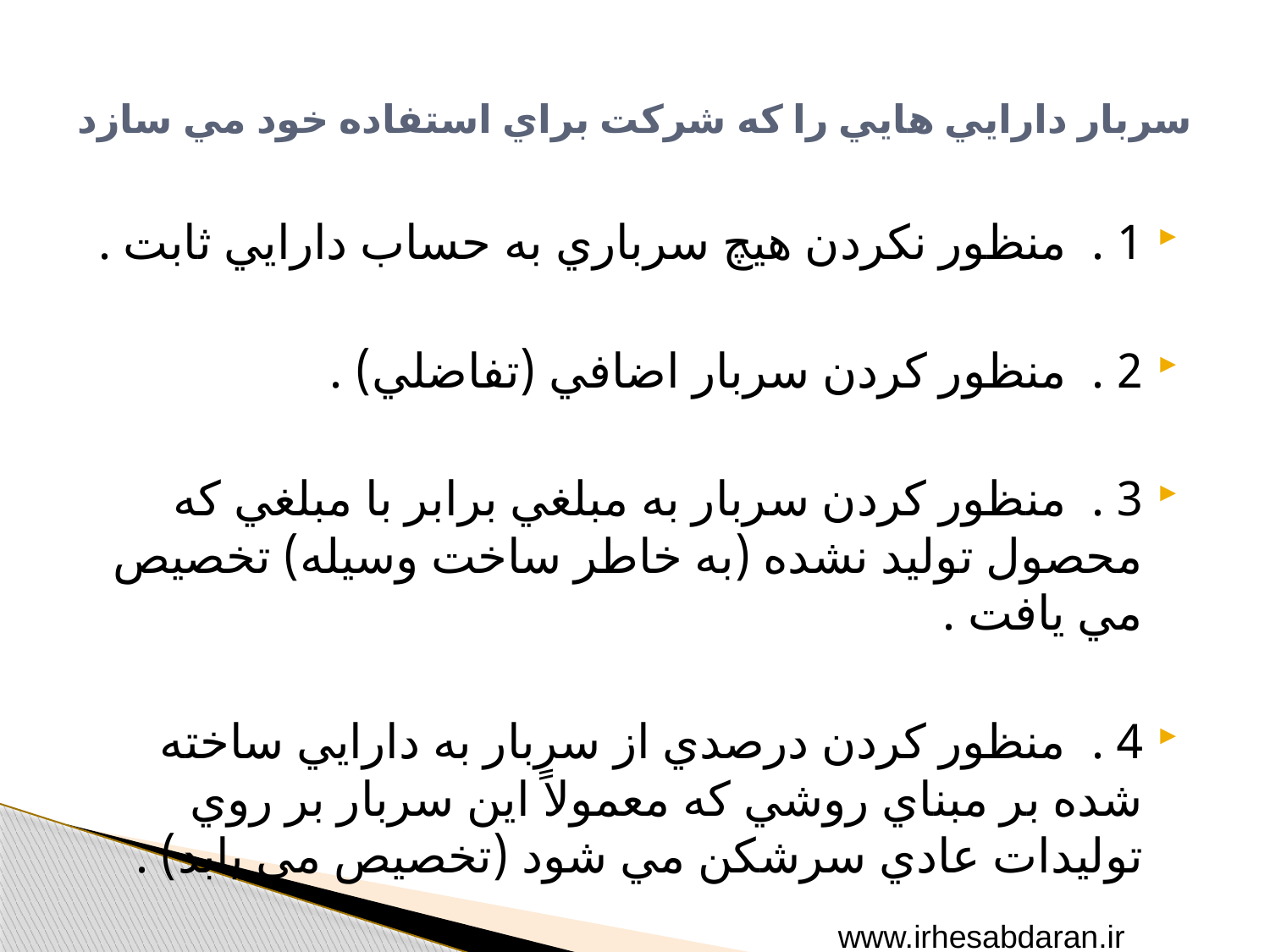

# سربار دارايي هايي را كه شركت براي استفاده خود مي سازد
1 .  منظور نكردن هيچ سرباري به حساب دارايي ثابت .

2 .  منظور كردن سربار اضافي (تفاضلي) .

3 .  منظور كردن سربار به مبلغي برابر با مبلغي كه محصول توليد نشده (به خاطر ساخت وسيله) تخصيص مي يافت .

4 .  منظور كردن درصدي از سربار به دارايي ساخته شده بر مبناي روشي كه معمولاً اين سربار بر روي توليدات عادي سرشكن مي شود (تخصيص مي يابد) .
www.irhesabdaran.ir